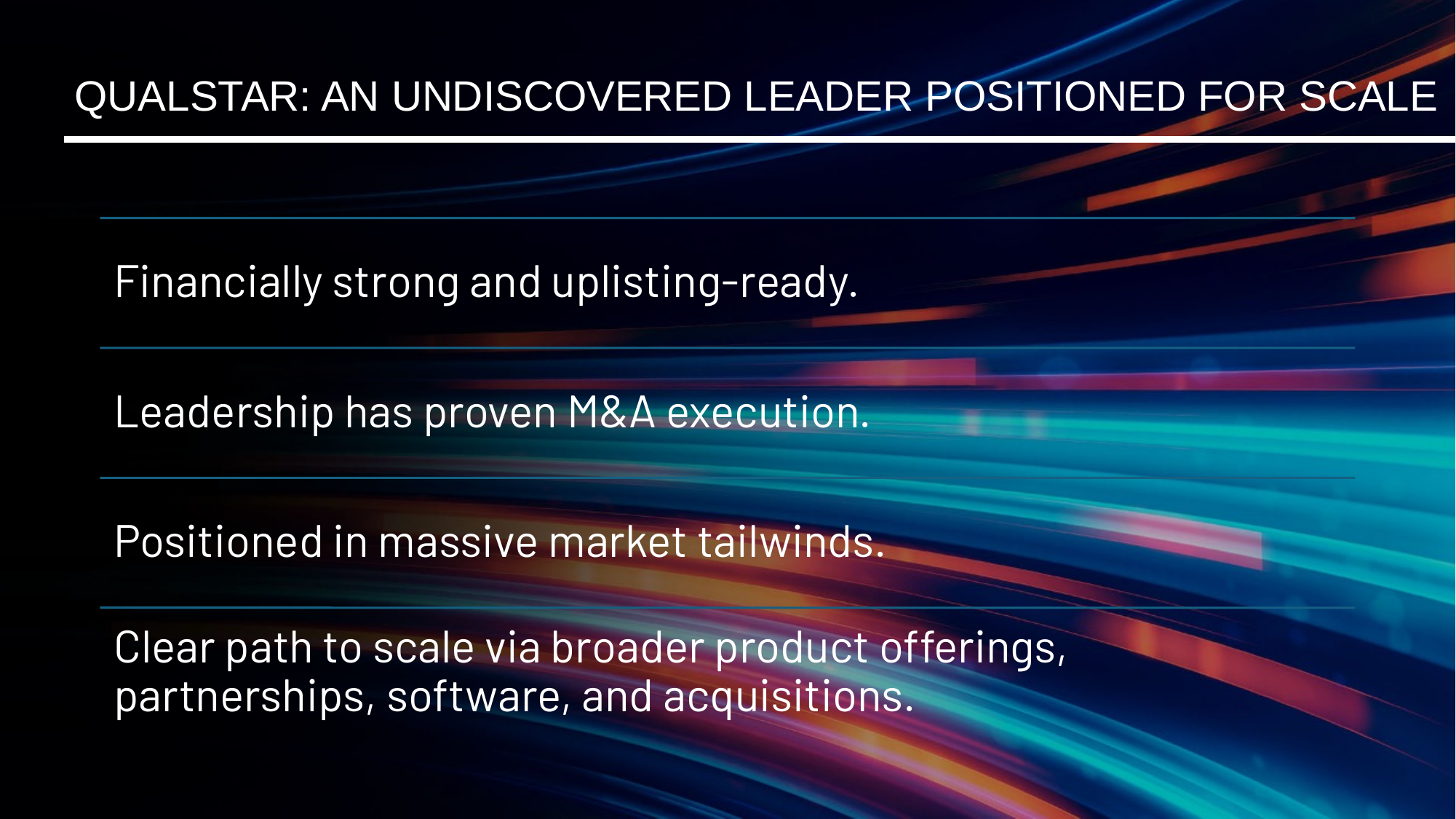

# QUALSTAR: AN UNDISCOVERED LEADER POSITIONED FOR SCALE

Financially strong and uplisting-ready.
Leadership has proven M&A execution.
Positioned in massive market tailwinds.
Clear path to scale via broader product offerings, partnerships, software, and acquisitions.